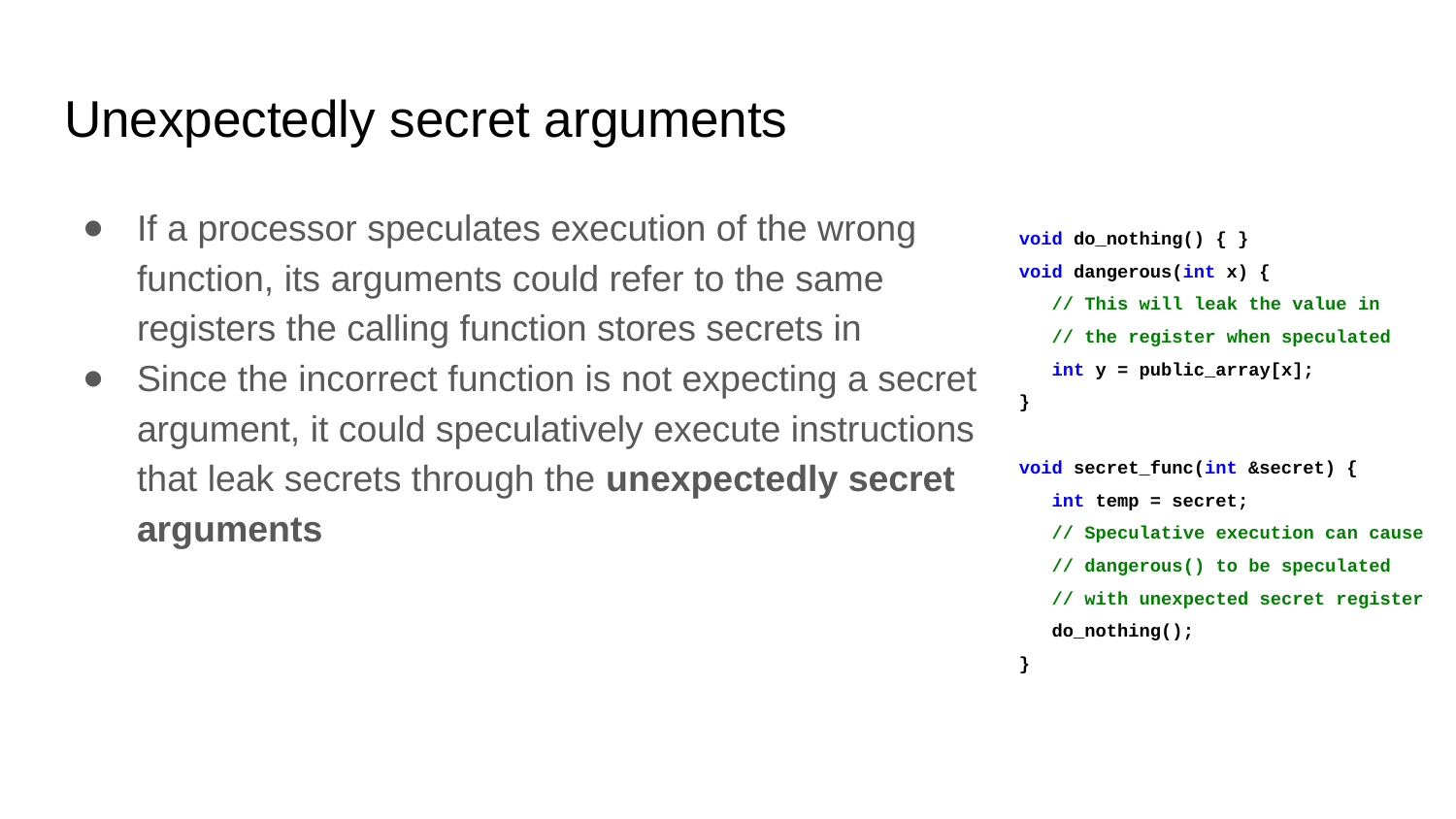

# Unexpectedly secret arguments
If a processor speculates execution of the wrong function, its arguments could refer to the same registers the calling function stores secrets in
Since the incorrect function is not expecting a secret argument, it could speculatively execute instructions that leak secrets through the unexpectedly secret arguments
void do_nothing() { }
void dangerous(int x) {
   // This will leak the value in
   // the register when speculated
   int y = public_array[x];
}

void secret_func(int &secret) {
   int temp = secret;
   // Speculative execution can cause
   // dangerous() to be speculated
   // with unexpected secret register
   do_nothing();
}